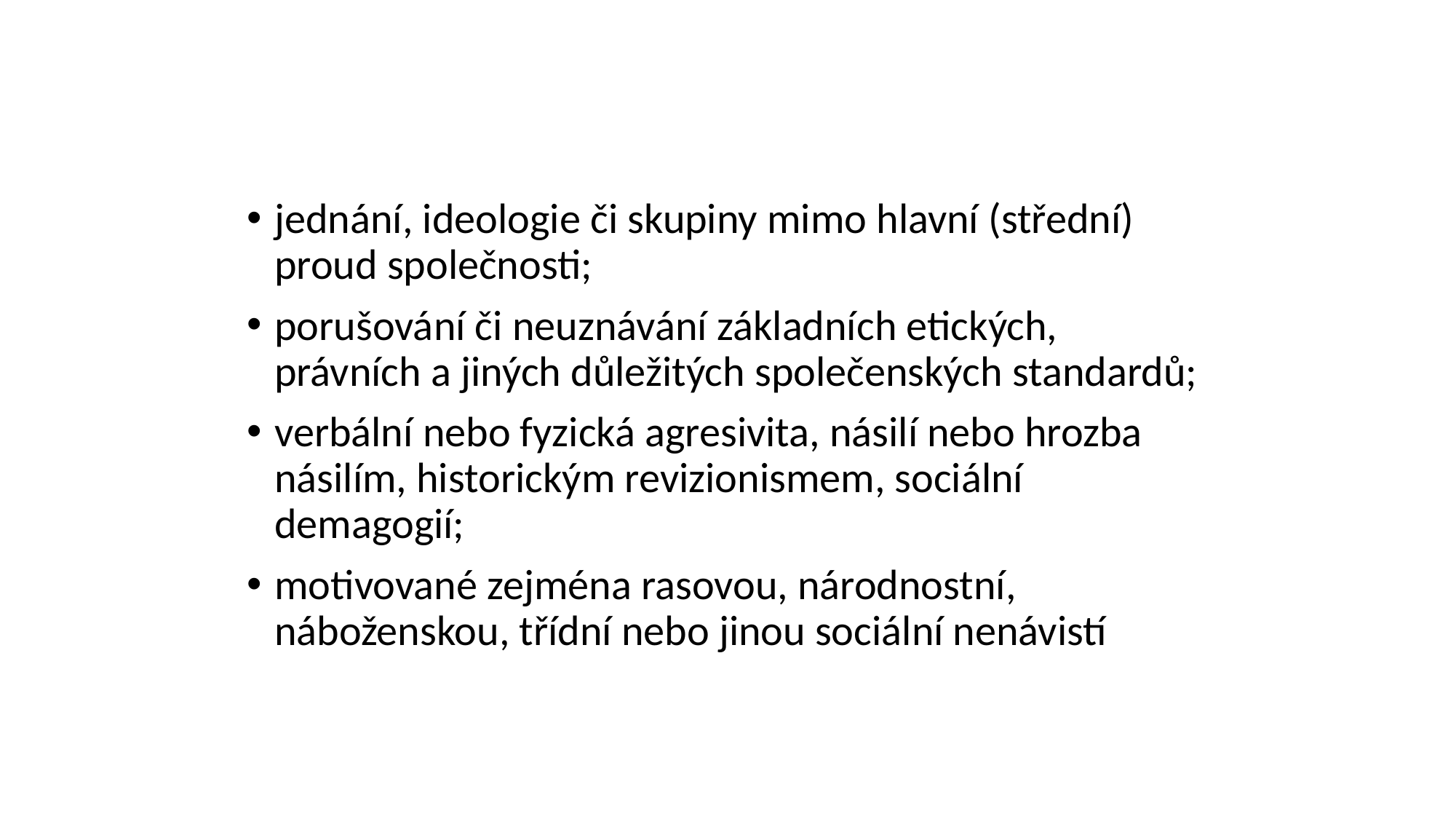

# .
jednání, ideologie či skupiny mimo hlavní (střední) proud společnosti;
porušování či neuznávání základních etických, právních a jiných důležitých společenských standardů;
verbální nebo fyzická agresivita, násilí nebo hrozba násilím, historickým revizionismem, sociální demagogií;
motivované zejména rasovou, národnostní, náboženskou, třídní nebo jinou sociální nenávistí